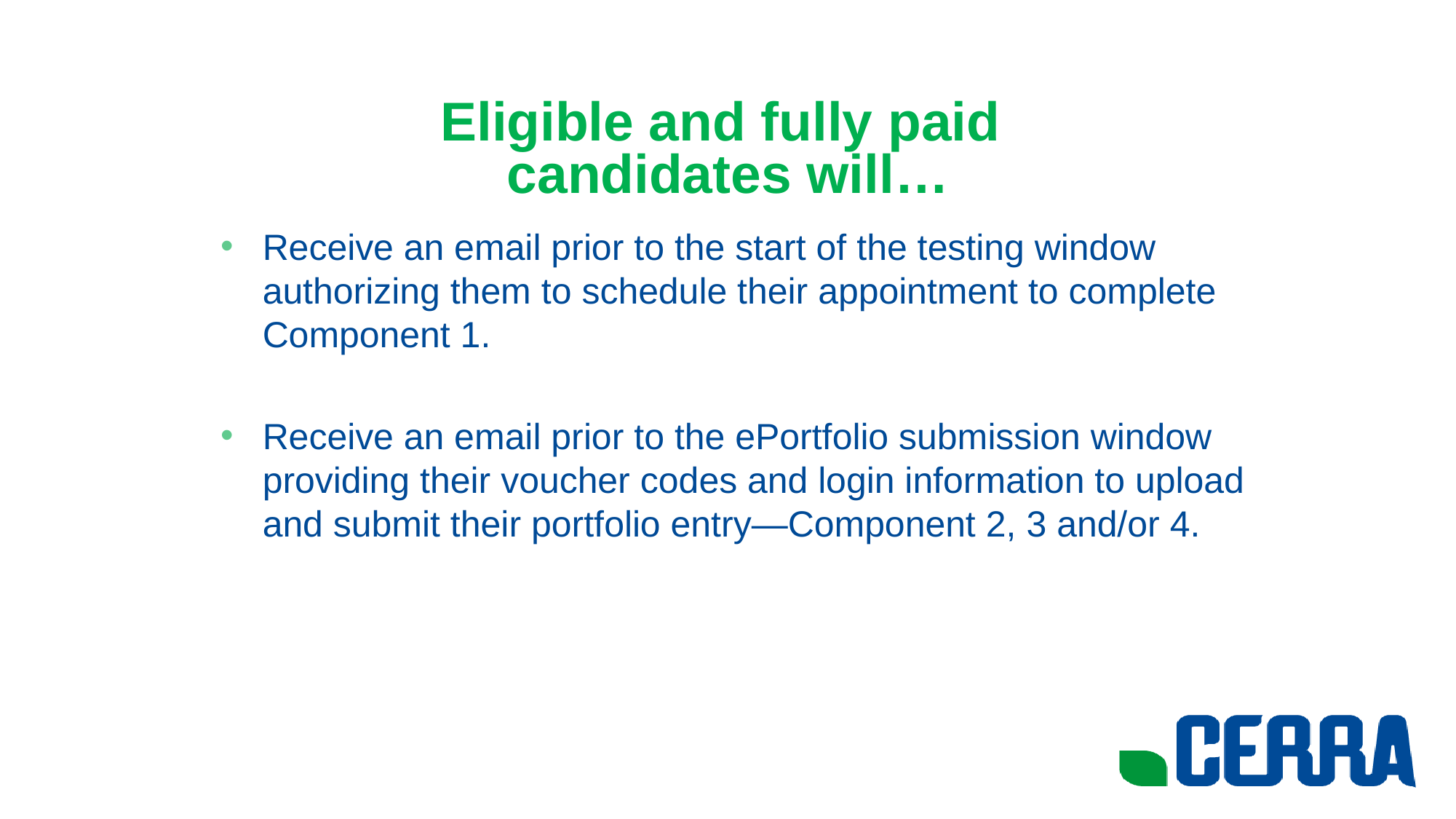

# Eligible and fully paid candidates will…
Receive an email prior to the start of the testing window authorizing them to schedule their appointment to complete Component 1.

Receive an email prior to the ePortfolio submission window providing their voucher codes and login information to upload and submit their portfolio entry—Component 2, 3 and/or 4.